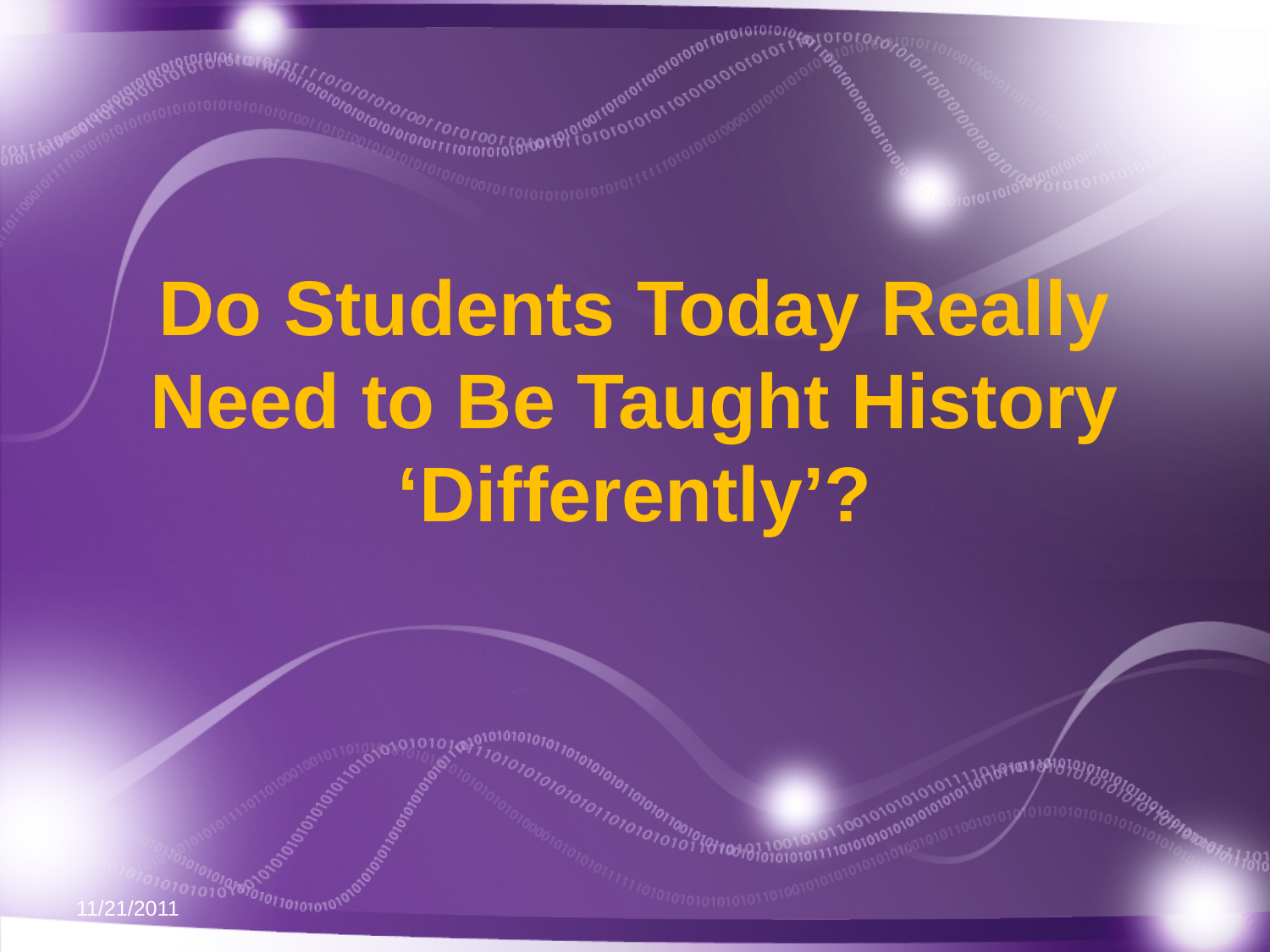

# Do Students Today Really Need to Be Taught History ‘Differently’?
11/21/2011